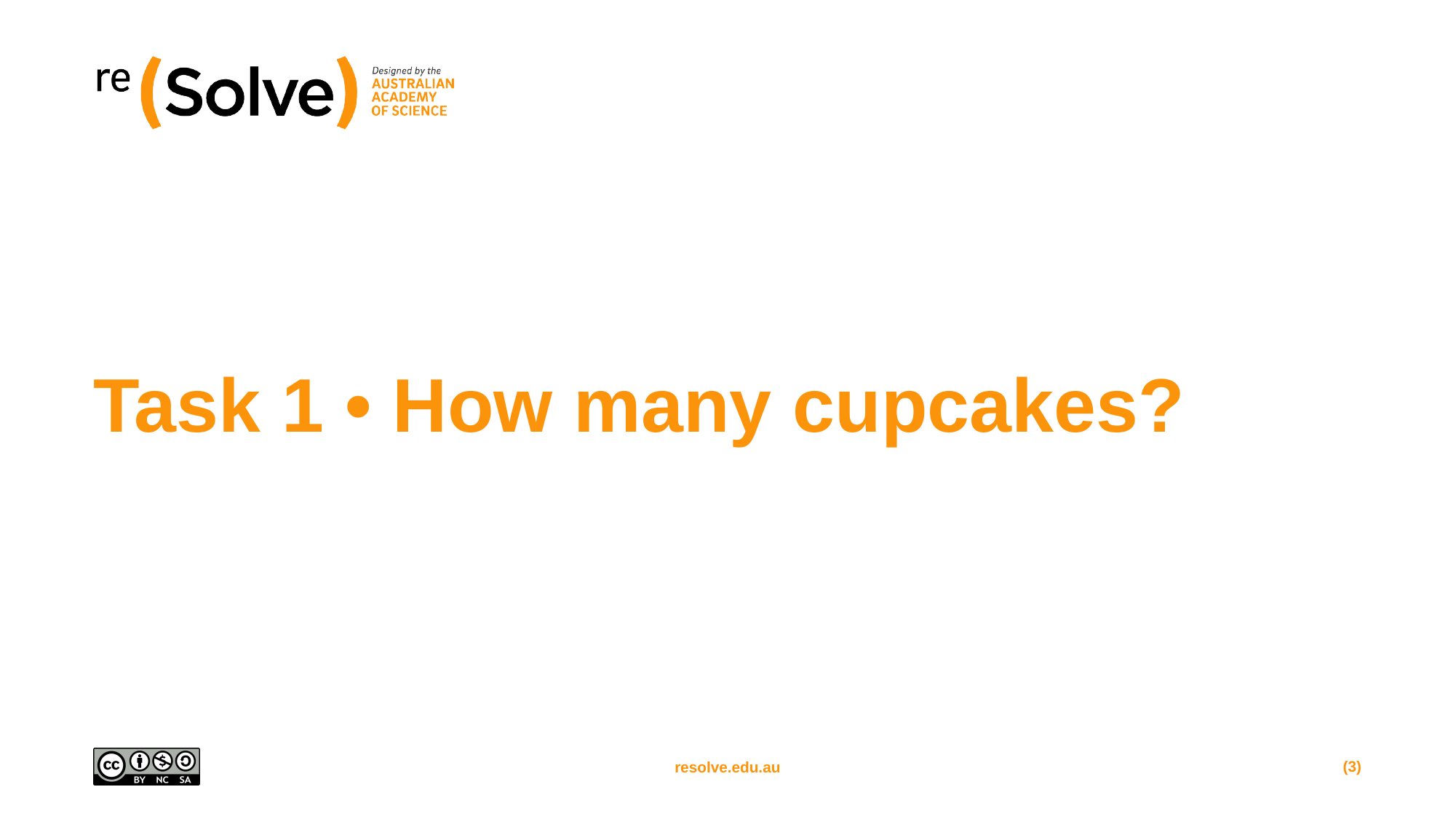

# Task 1 • How many cupcakes?
(3)
resolve.edu.au